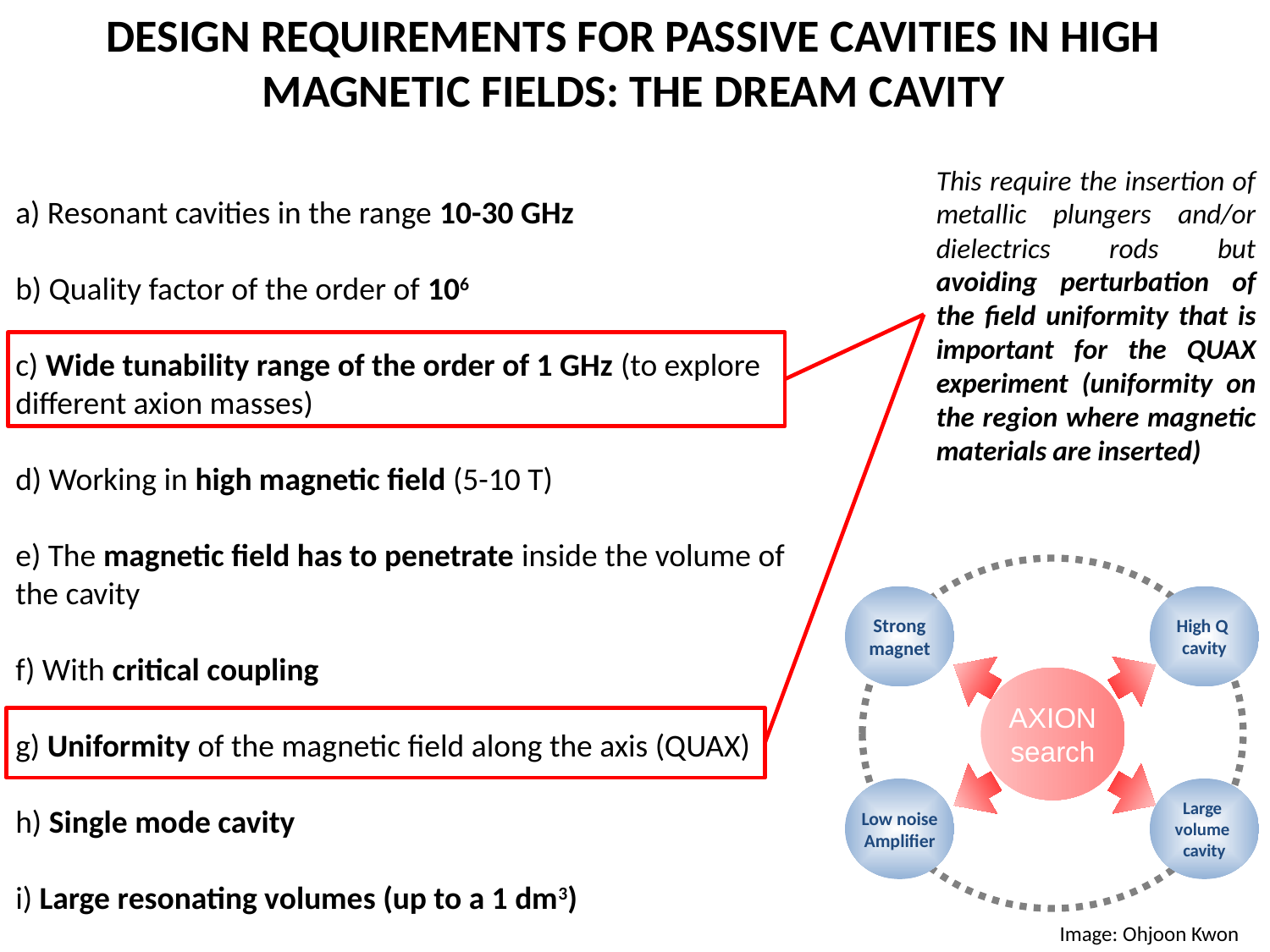

Design requirements for passive cavities in high magnetic fields: the dream cavity
This require the insertion of metallic plungers and/or dielectrics rods but avoiding perturbation of the field uniformity that is important for the QUAX experiment (uniformity on the region where magnetic materials are inserted)
a) Resonant cavities in the range 10-30 GHz

b) Quality factor of the order of 106

c) Wide tunability range of the order of 1 GHz (to explore different axion masses)

d) Working in high magnetic field (5-10 T)

e) The magnetic field has to penetrate inside the volume of the cavity

f) With critical coupling

g) Uniformity of the magnetic field along the axis (QUAX)

h) Single mode cavity

i) Large resonating volumes (up to a 1 dm3)

Strong
magnet
High Q
cavity

AXION
search

Low noise Amplifier
Large
volume
cavity

Image: Ohjoon Kwon